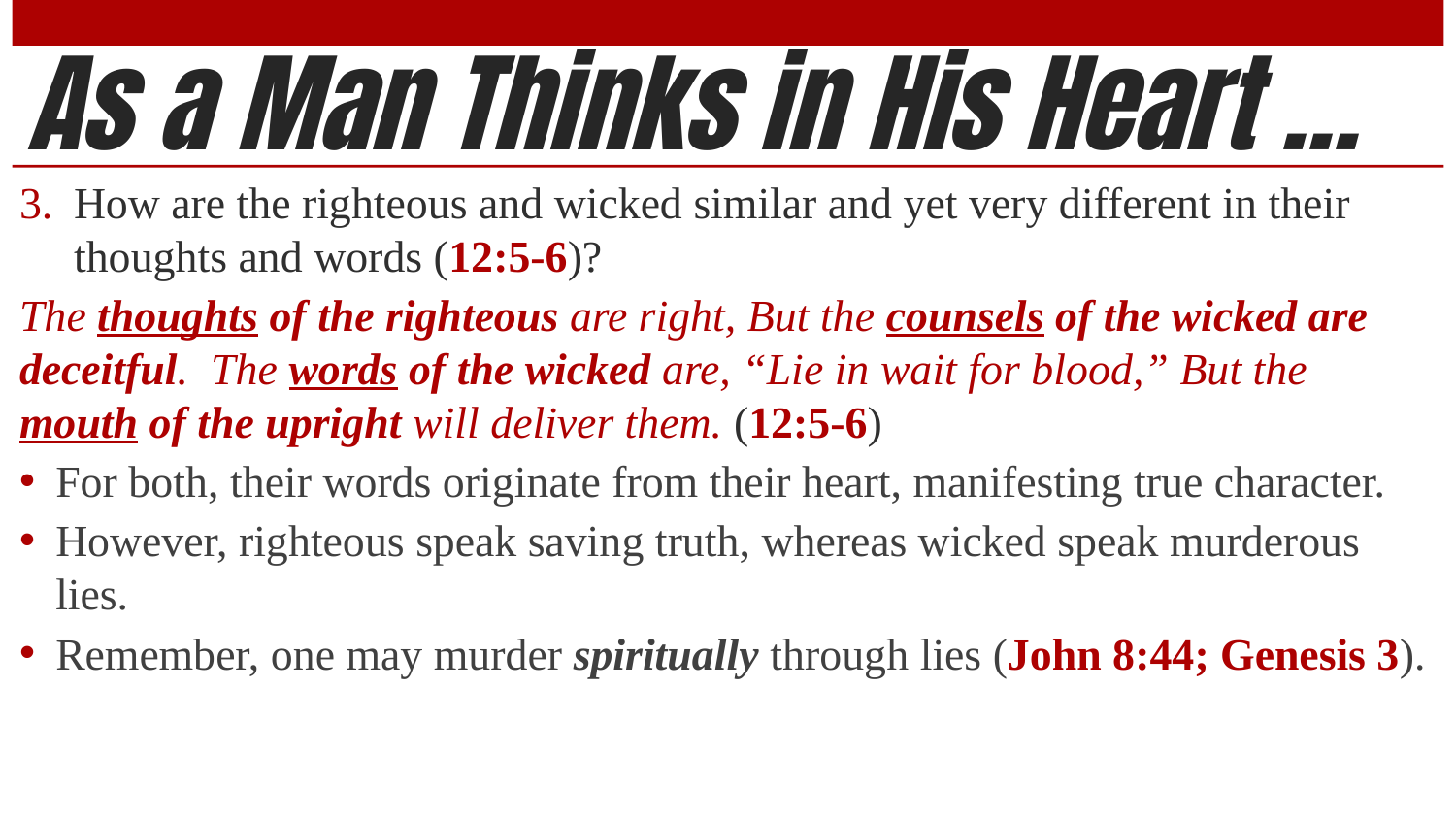

# As a Man Thinks in His Heart …
How are the righteous and wicked similar and yet very different in their thoughts and words (12:5-6)?
The thoughts of the righteous are right, But the counsels of the wicked are deceitful.  The words of the wicked are, “Lie in wait for blood,” But the mouth of the upright will deliver them. (12:5-6)
For both, their words originate from their heart, manifesting true character.
However, righteous speak saving truth, whereas wicked speak murderous lies.
Remember, one may murder spiritually through lies (John 8:44; Genesis 3).